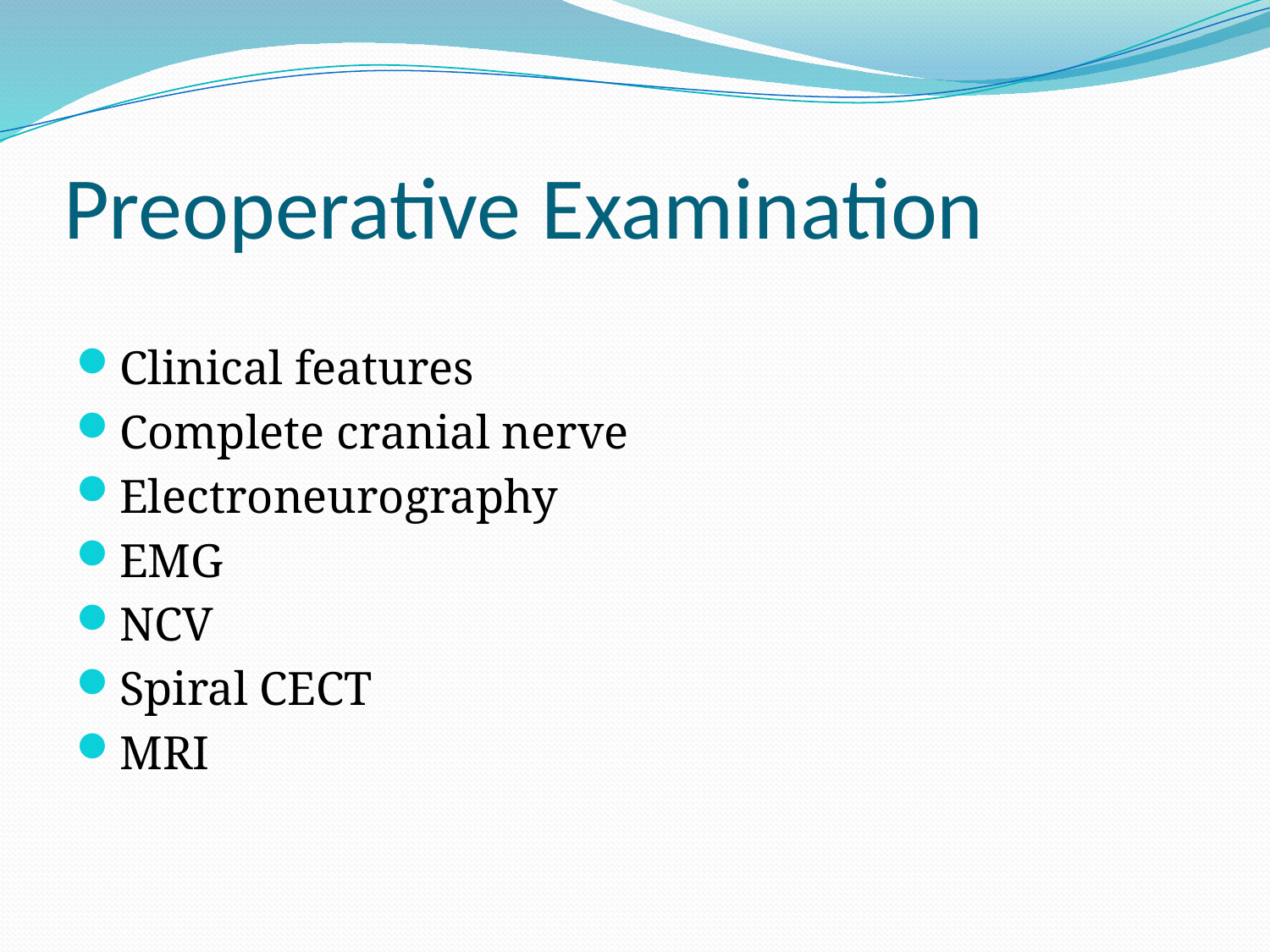

# Preoperative Examination

Clinical features
Complete cranial nerve
Electroneurography
EMG
NCV
Spiral CECT
MRI